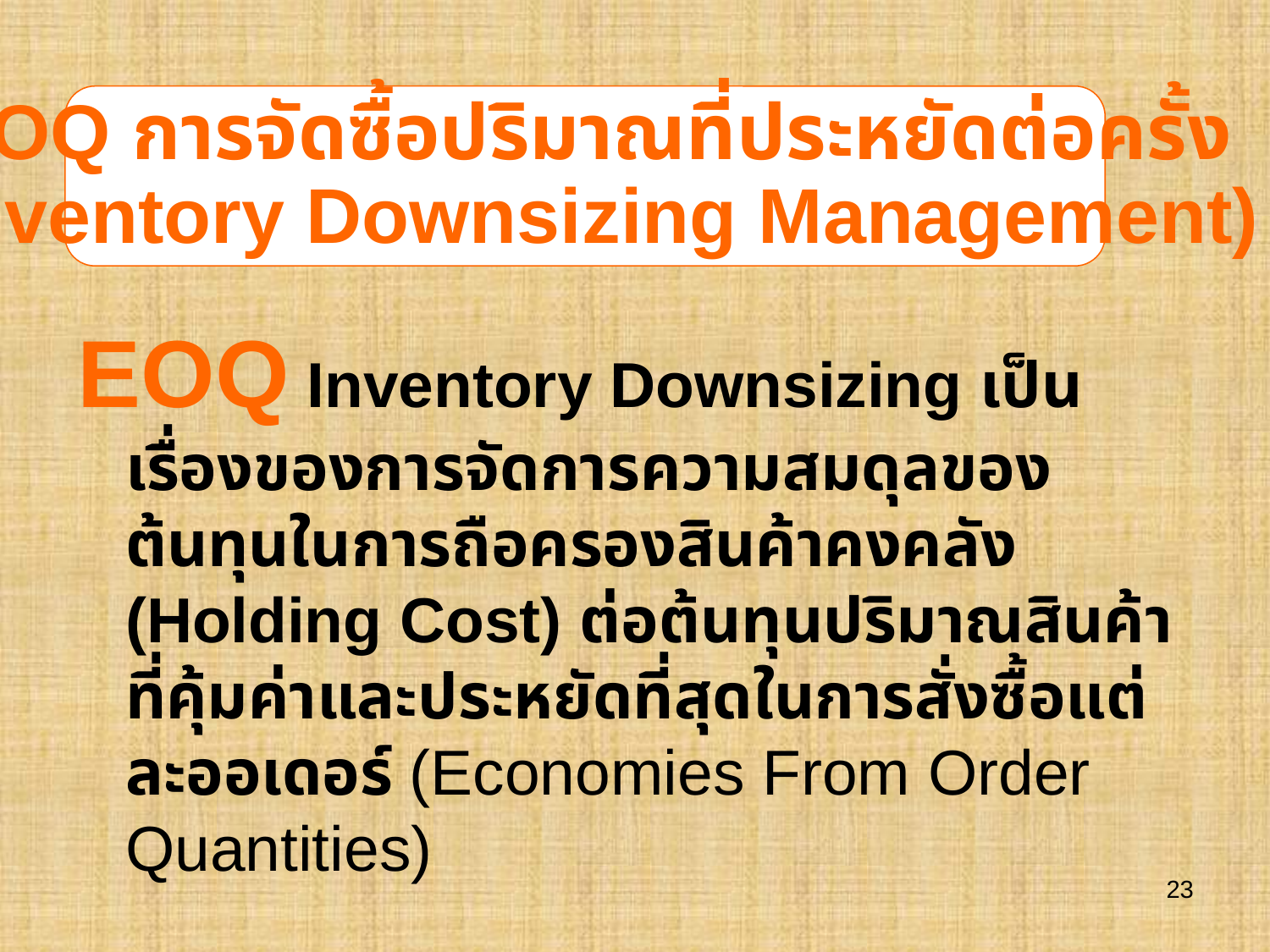

EOQ การจัดซื้อปริมาณที่ประหยัดต่อครั้ง
(Inventory Downsizing Management)
EOQ Inventory Downsizing เป็นเรื่องของการจัดการความสมดุลของต้นทุนในการถือครองสินค้าคงคลัง (Holding Cost) ต่อต้นทุนปริมาณสินค้าที่คุ้มค่าและประหยัดที่สุดในการสั่งซื้อแต่ละออเดอร์ (Economies From Order Quantities)
23